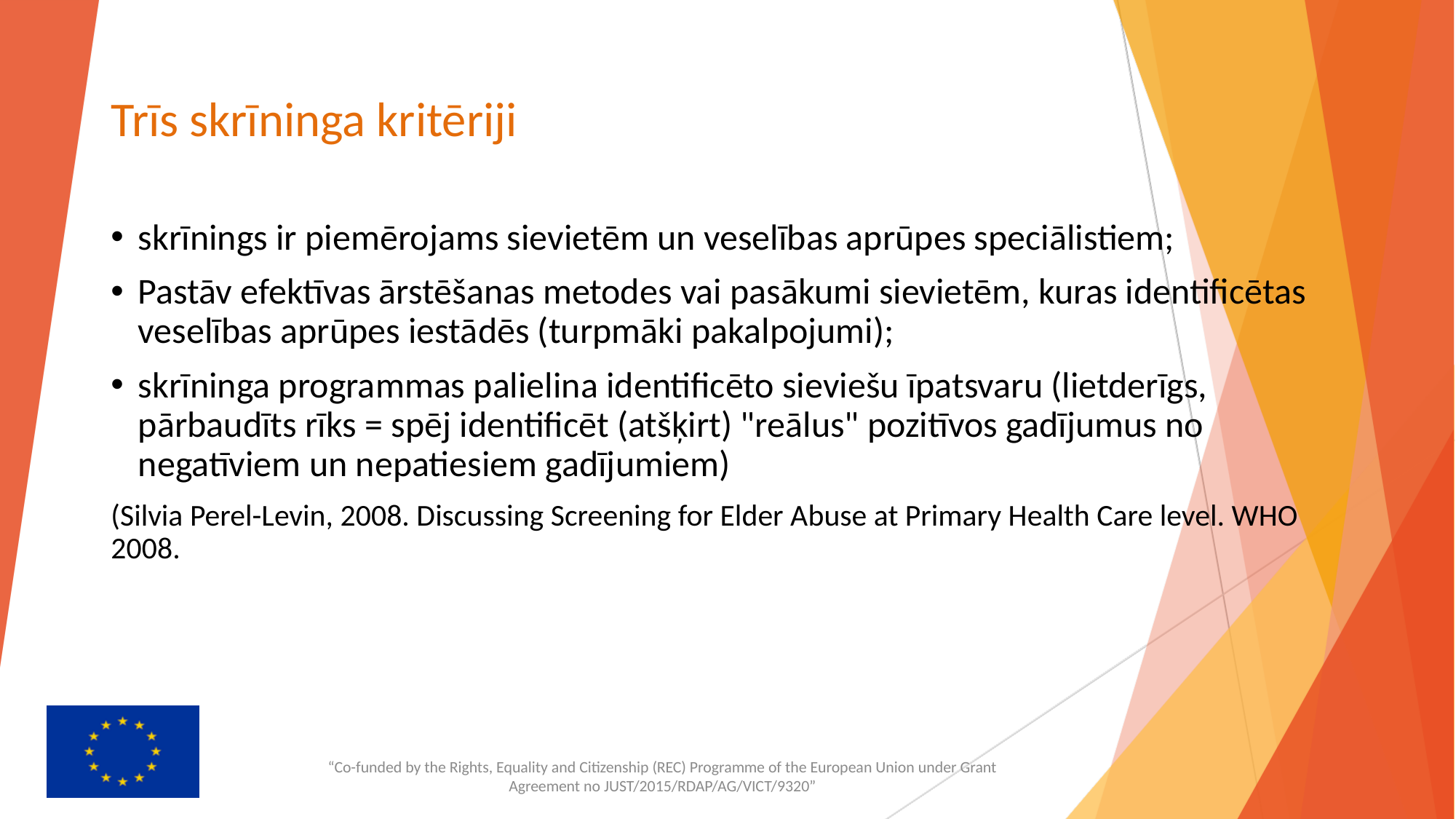

# Trīs skrīninga kritēriji
skrīnings ir piemērojams sievietēm un veselības aprūpes speciālistiem;
Pastāv efektīvas ārstēšanas metodes vai pasākumi sievietēm, kuras identificētas veselības aprūpes iestādēs (turpmāki pakalpojumi);
skrīninga programmas palielina identificēto sieviešu īpatsvaru (lietderīgs, pārbaudīts rīks = spēj identificēt (atšķirt) "reālus" pozitīvos gadījumus no negatīviem un nepatiesiem gadījumiem)
(Silvia Perel-Levin, 2008. Discussing Screening for Elder Abuse at Primary Health Care level. WHO 2008.